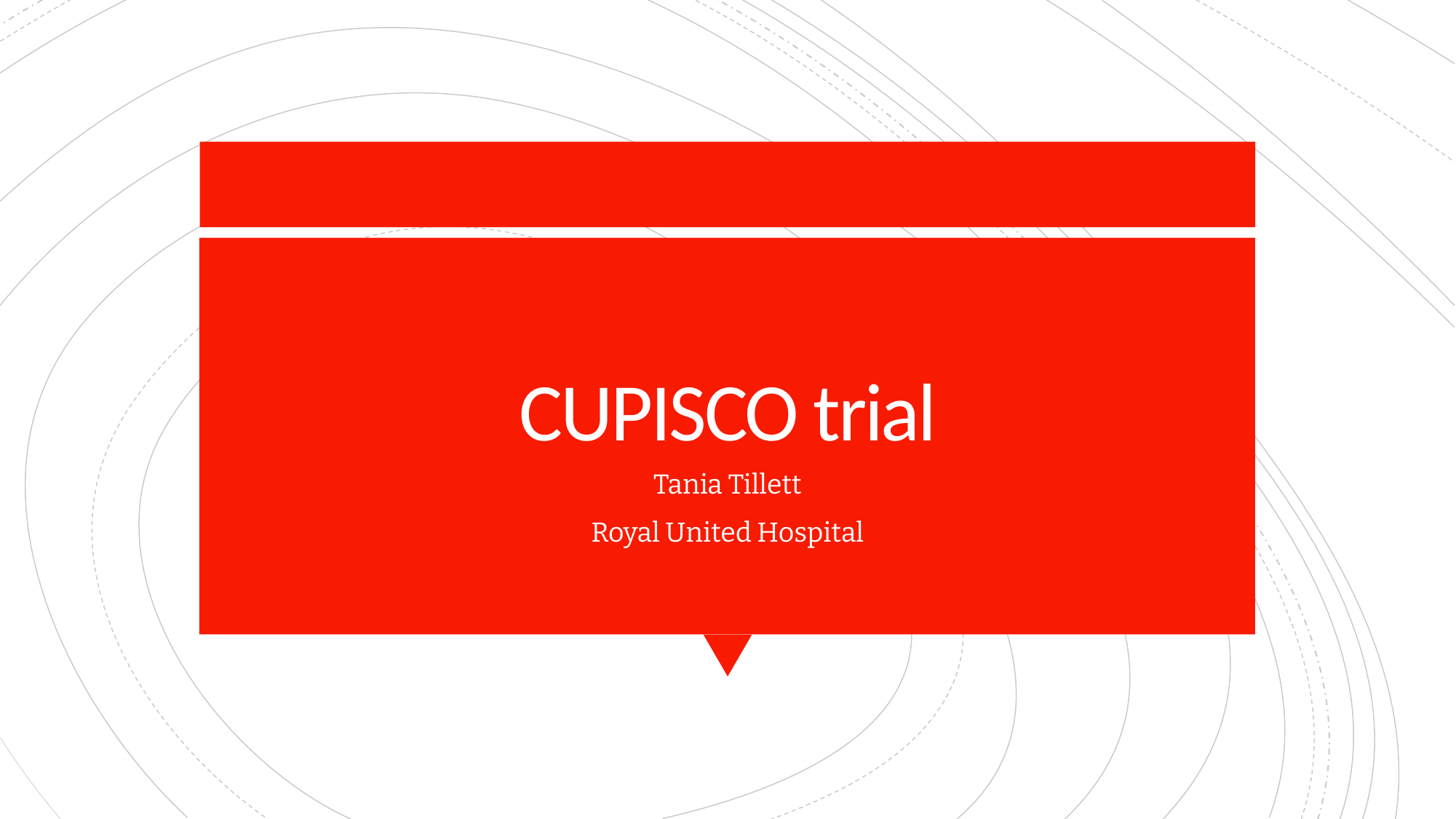

# CUPISCO trial
Tania Tillett
Royal United Hospital